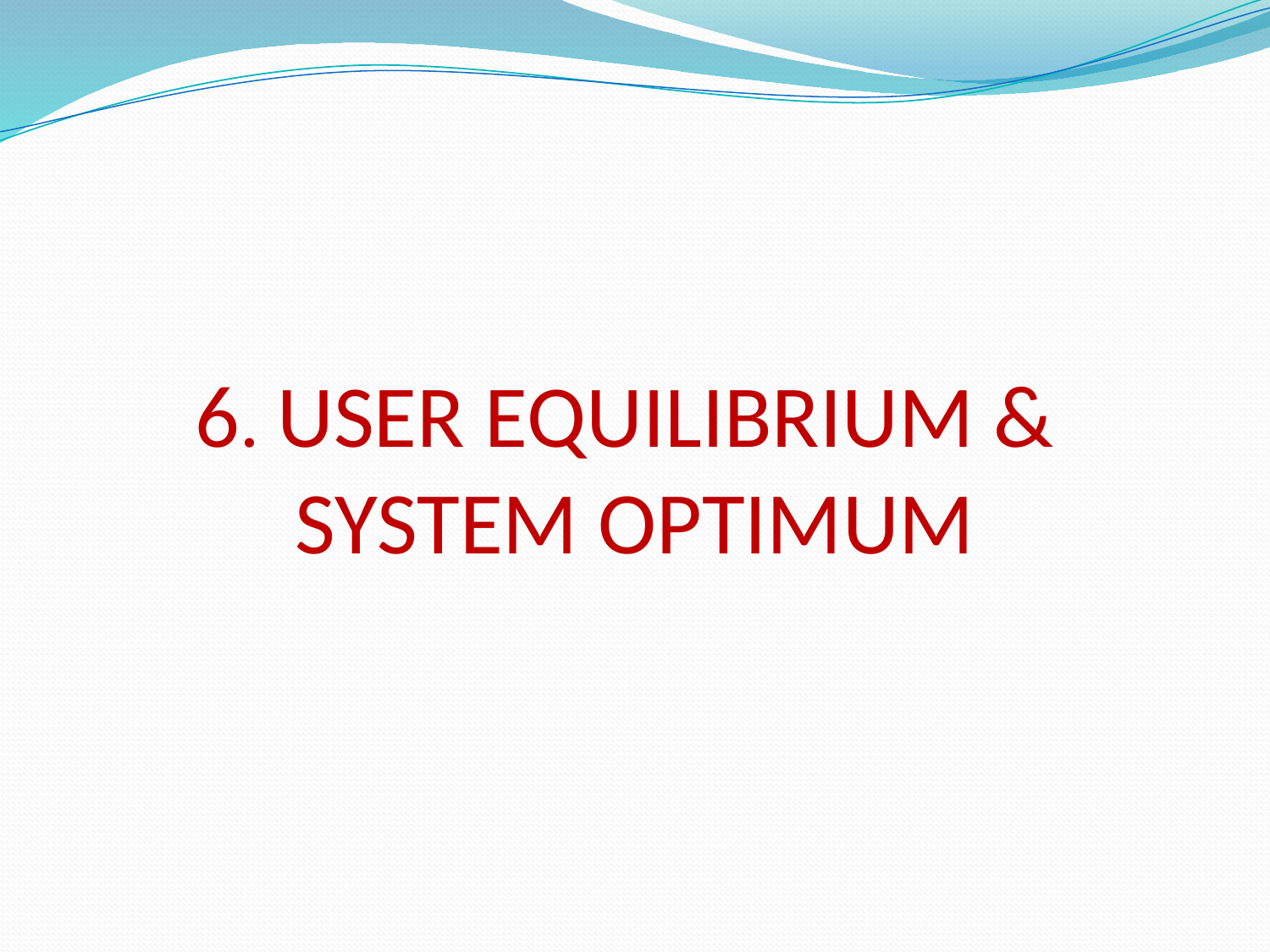

# 6. USER EQUILIBRIUM & SYSTEM OPTIMUM